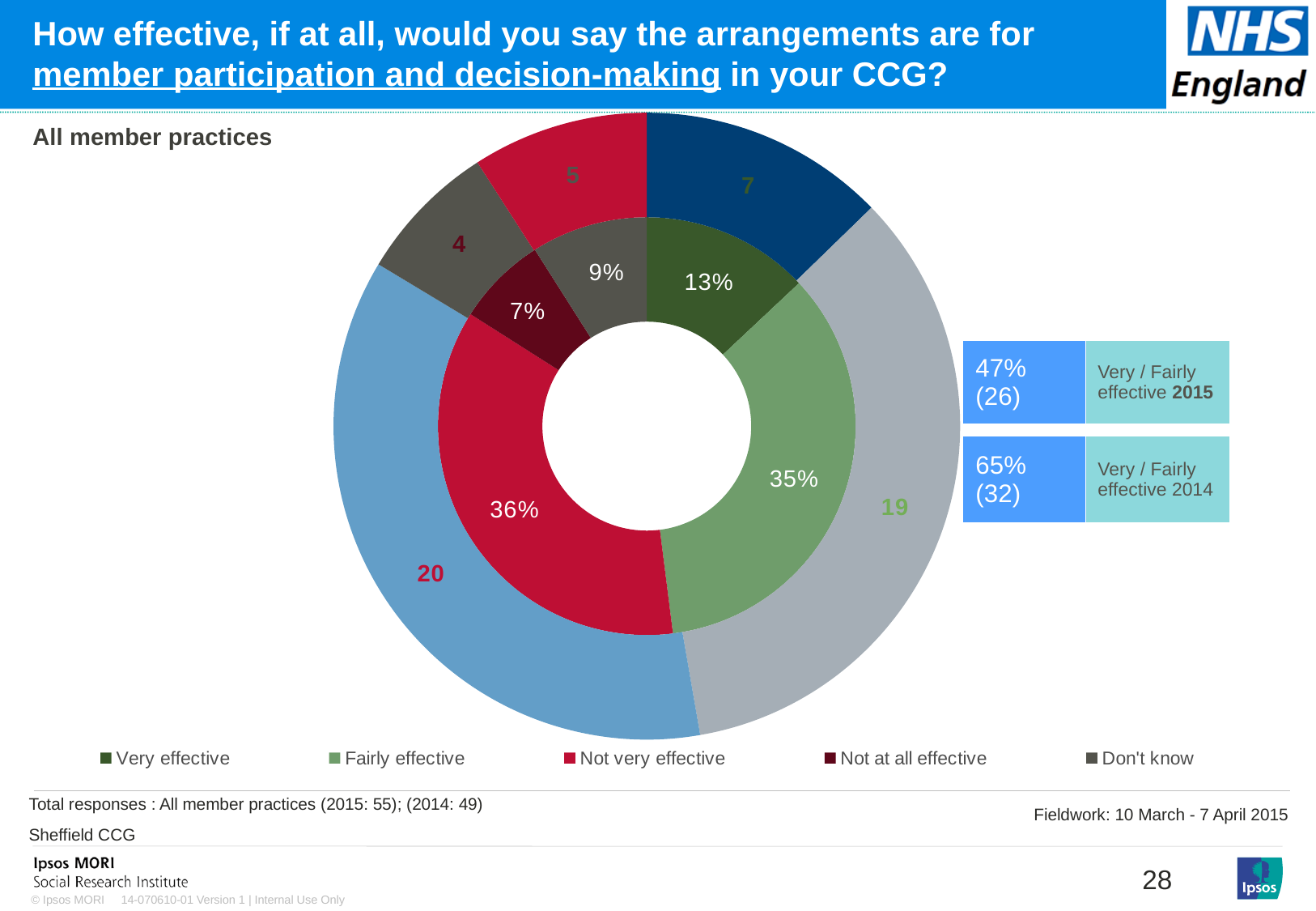

# How effective, if at all, would you say the arrangements are for member participation and decision-making in your CCG?

### Chart: Ipsos Ribbon Rules

| Category |  |
|---|---|

### Chart

| Category | Sales | Column1 |
|---|---|---|
| Very effective | 13.0 | 7.0 |
| Fairly effective | 35.0 | 19.0 |
| Not very effective | 36.0 | 20.0 |
| Not at all effective | 7.0 | 4.0 |
| Don't know | 9.0 | 5.0 |
All member practices
| 47% (26) | Very / Fairly effective 2015 |
| --- | --- |

[unsupported chart]

| 65% (32) | Very / Fairly effective 2014 |
| --- | --- |

[unsupported chart]

Total responses : All member practices (2015: 55); (2014: 49)
Sheffield CCG
Fieldwork: 10 March - 7 April 2015